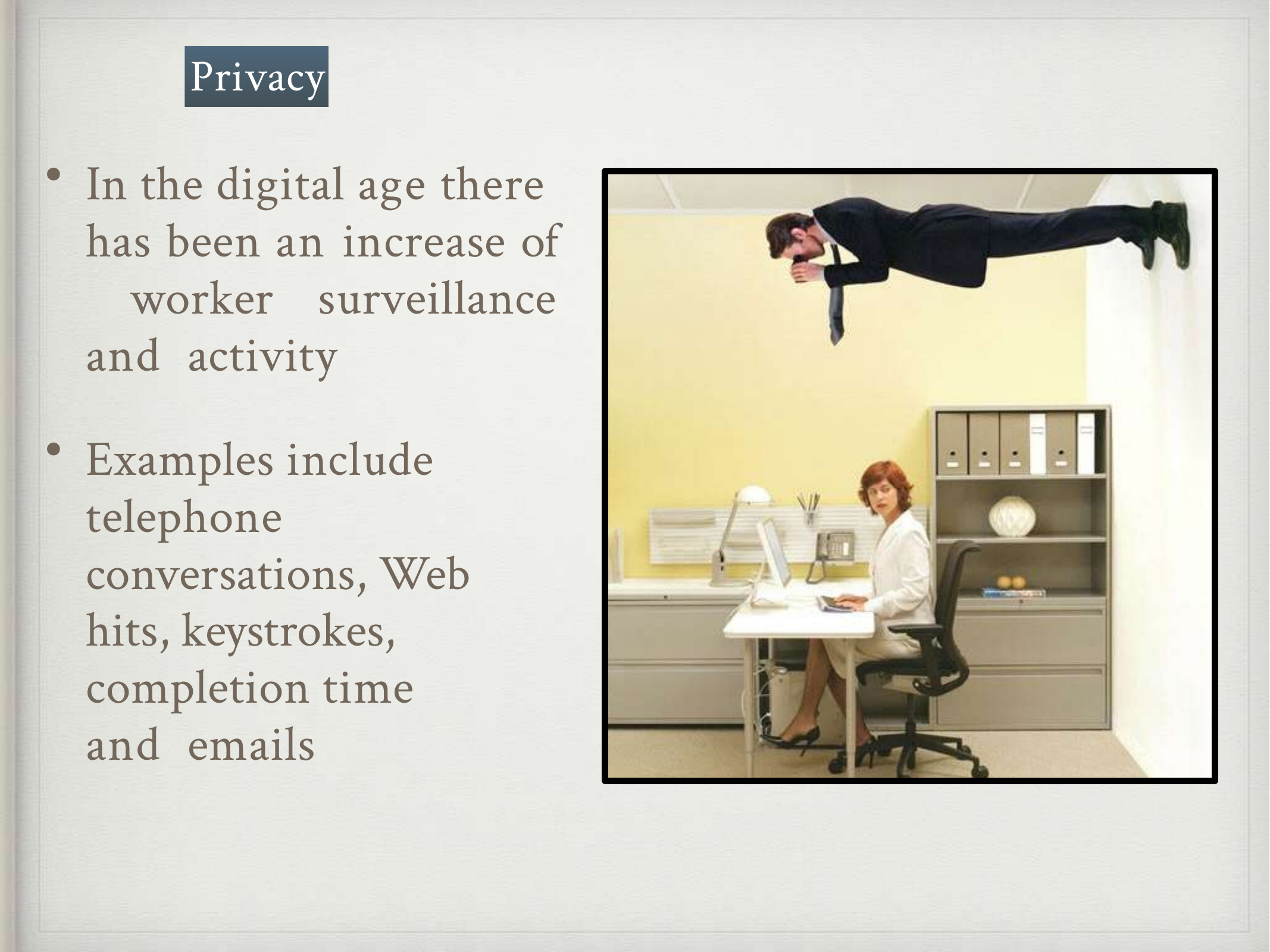

# Privacy

In the digital age there  has been an increase of  worker surveillance and  activity
Examples include  telephone  conversations, Web  hits, keystrokes,  completion time and  emails